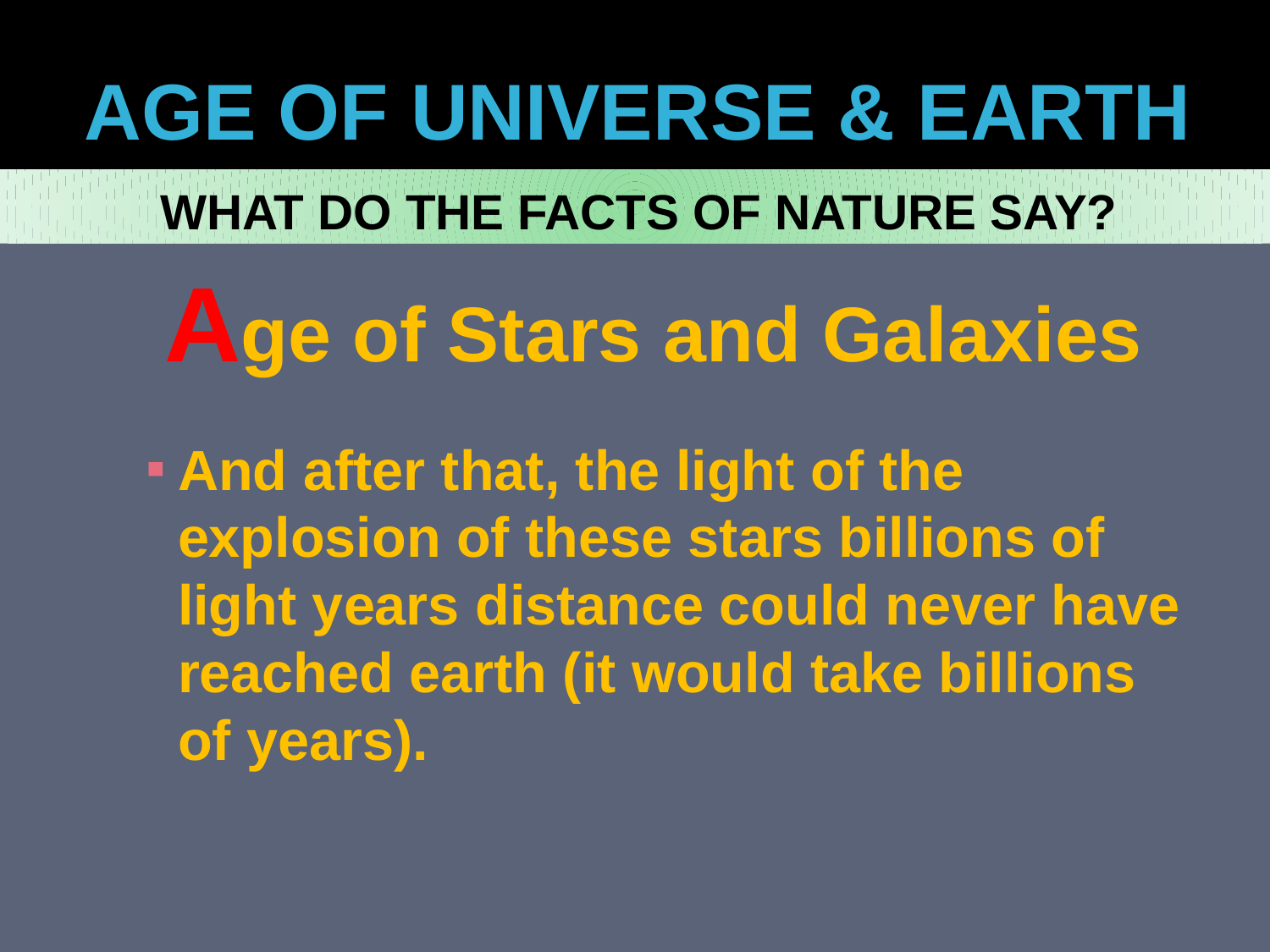

# AGE OF UNIVERSE & EARTH
WHAT DO THE FACTS OF NATURE SAY?
Age of Stars and Galaxies

And after that, the light of the explosion of these stars billions of light years distance could never have reached earth (it would take billions of years).